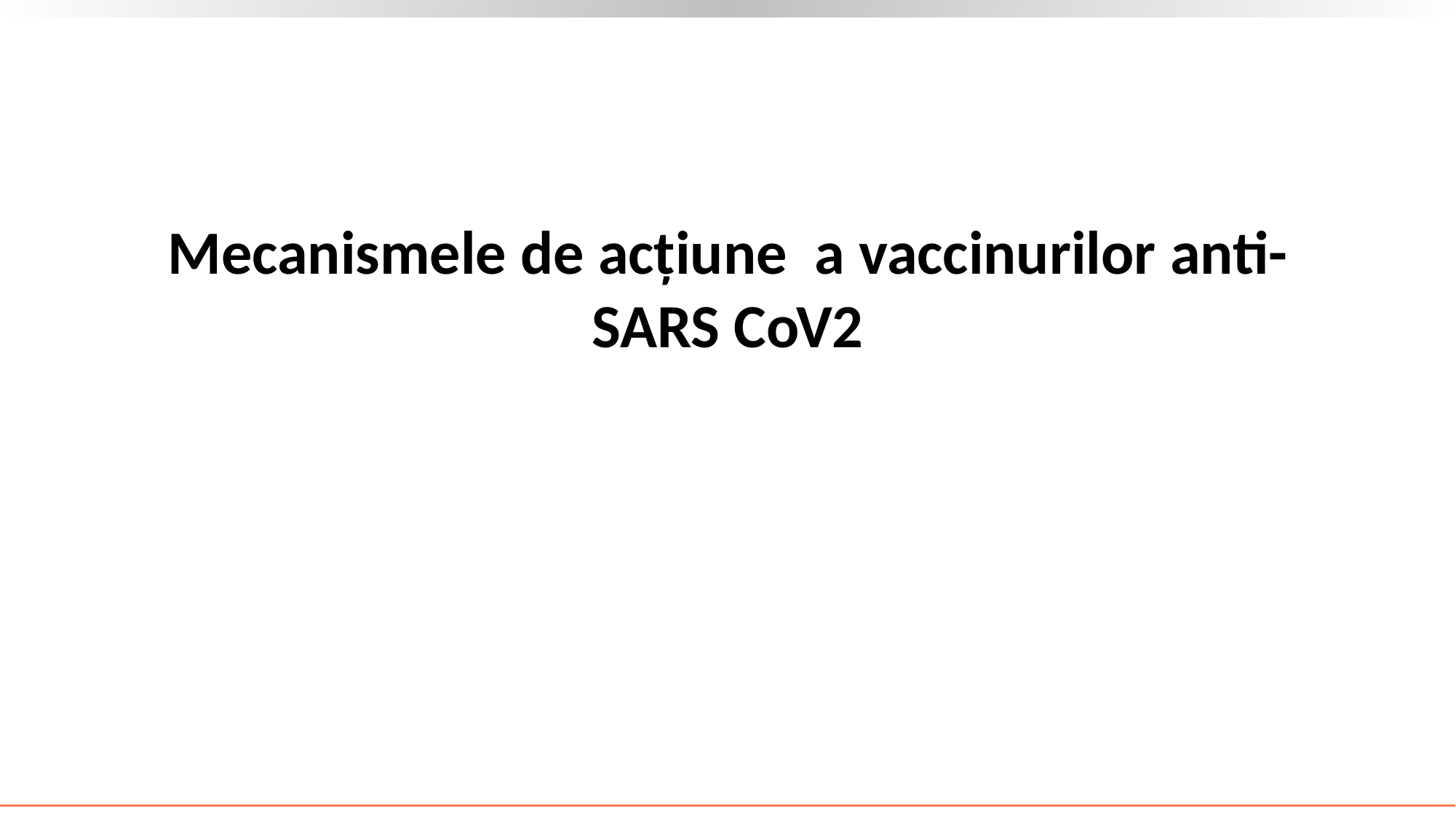

# Mecanismele de acțiune  a vaccinurilor anti-SARS CoV2